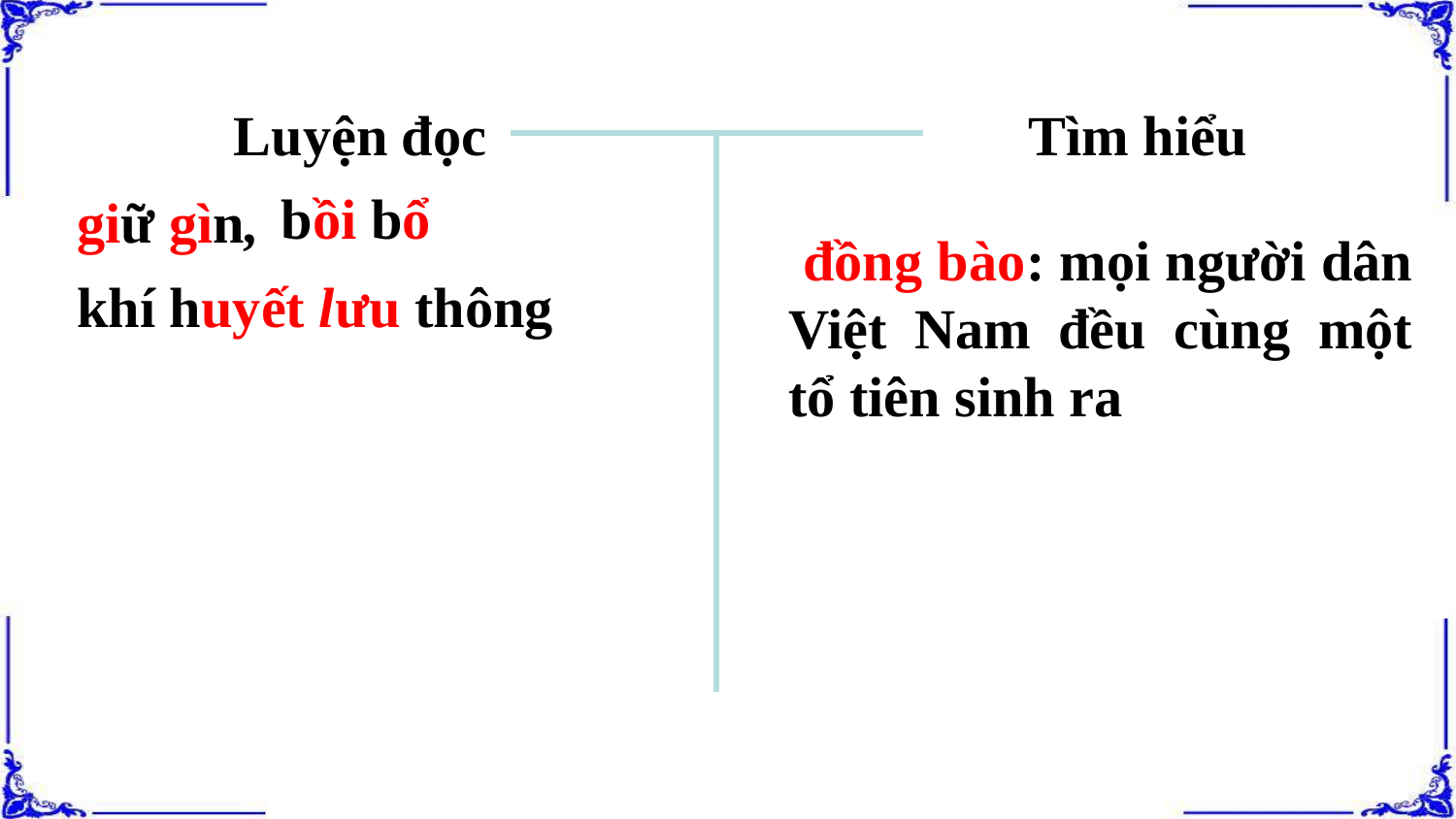

Tìm hiểu
Luyện đọc
bồi bổ

 giữ gìn,
 đồng bào: mọi người dân Việt Nam đều cùng một tổ tiên sinh ra
 khí huyết lưu thông